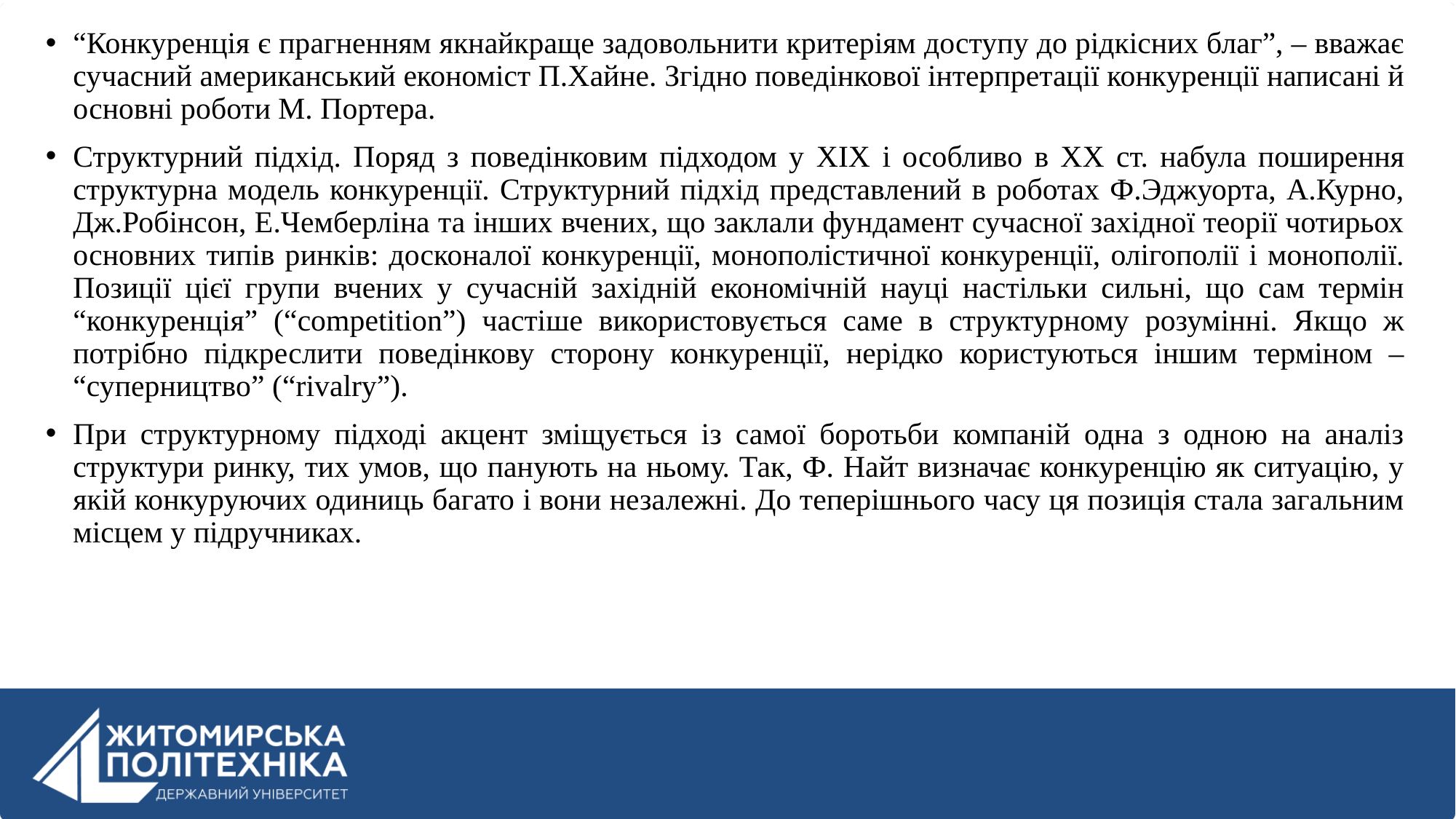

“Конкуренція є прагненням якнайкраще задовольнити критеріям доступу до рідкісних благ”, – вважає сучасний американський економіст П.Хайне. Згідно поведінкової інтерпретації конкуренції написані й основні роботи М. Портера.
Структурний підхід. Поряд з поведінковим підходом у XIX і особливо в XX ст. набула поширення структурна модель конкуренції. Структурний підхід представлений в роботах Ф.Эджуорта, А.Курно, Дж.Робінсон, Е.Чемберліна та інших вчених, що заклали фундамент сучасної західної теорії чотирьох основних типів ринків: досконалої конкуренції, монополістичної конкуренції, олігополії і монополії. Позиції цієї групи вчених у сучасній західній економічній науці настільки сильні, що сам термін “конкуренція” (“competition”) частіше використовується саме в структурному розумінні. Якщо ж потрібно підкреслити поведінкову сторону конкуренції, нерідко користуються іншим терміном – “суперництво” (“rivalry”).
При структурному підході акцент зміщується із самої боротьби компаній одна з одною на аналіз структури ринку, тих умов, що панують на ньому. Так, Ф. Найт визначає конкуренцію як ситуацію, у якій конкуруючих одиниць багато і вони незалежні. До теперішнього часу ця позиція стала загальним місцем у підручниках.